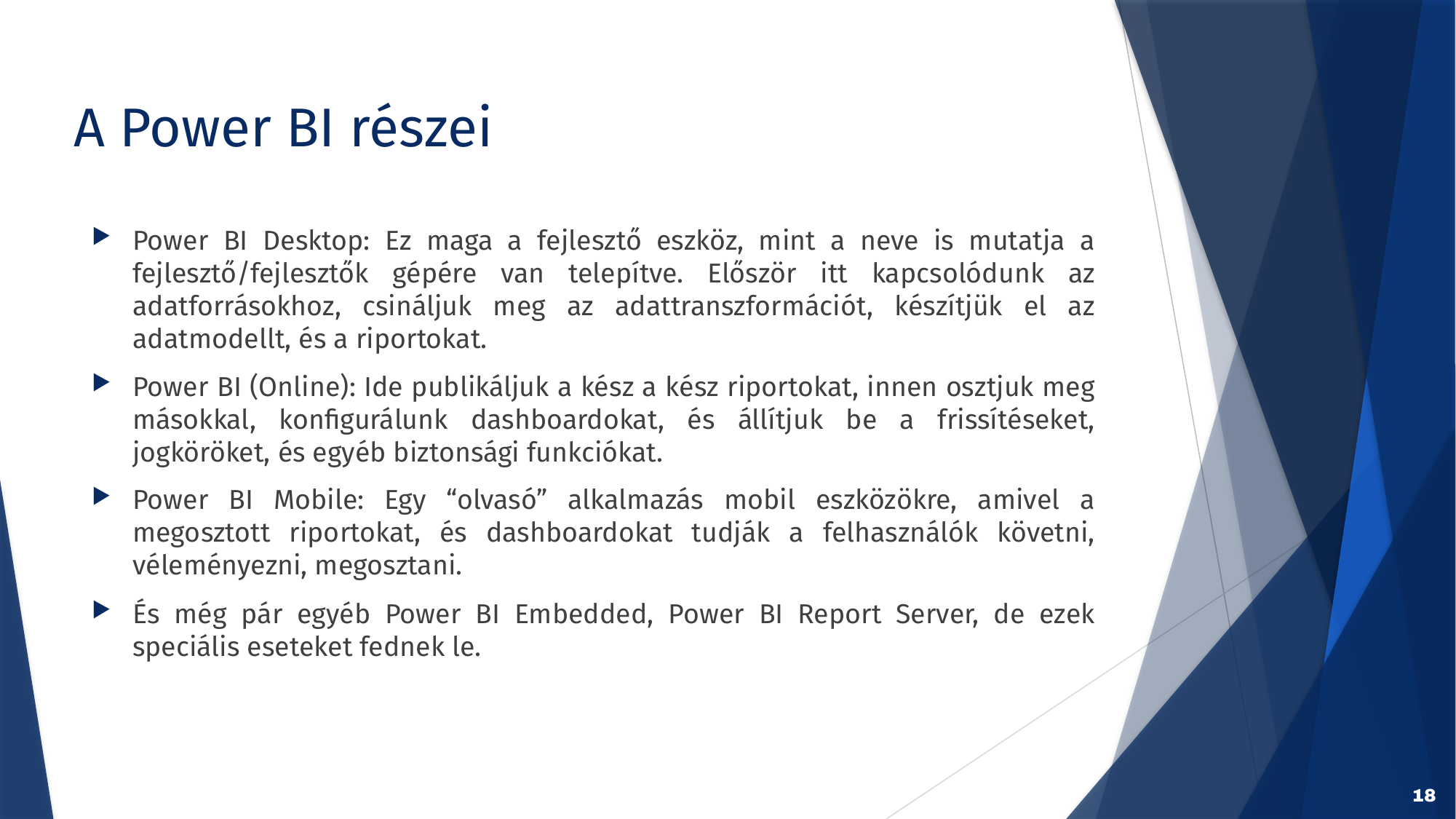

# A Power BI részei
Power BI Desktop: Ez maga a fejlesztő eszköz, mint a neve is mutatja a fejlesztő/fejlesztők gépére van telepítve. Először itt kapcsolódunk az adatforrásokhoz, csináljuk meg az adattranszformációt, készítjük el az adatmodellt, és a riportokat.
Power BI (Online): Ide publikáljuk a kész a kész riportokat, innen osztjuk meg másokkal, konfigurálunk dashboardokat, és állítjuk be a frissítéseket, jogköröket, és egyéb biztonsági funkciókat.
Power BI Mobile: Egy “olvasó” alkalmazás mobil eszközökre, amivel a megosztott riportokat, és dashboardokat tudják a felhasználók követni, véleményezni, megosztani.
És még pár egyéb Power BI Embedded, Power BI Report Server, de ezek speciális eseteket fednek le.
18